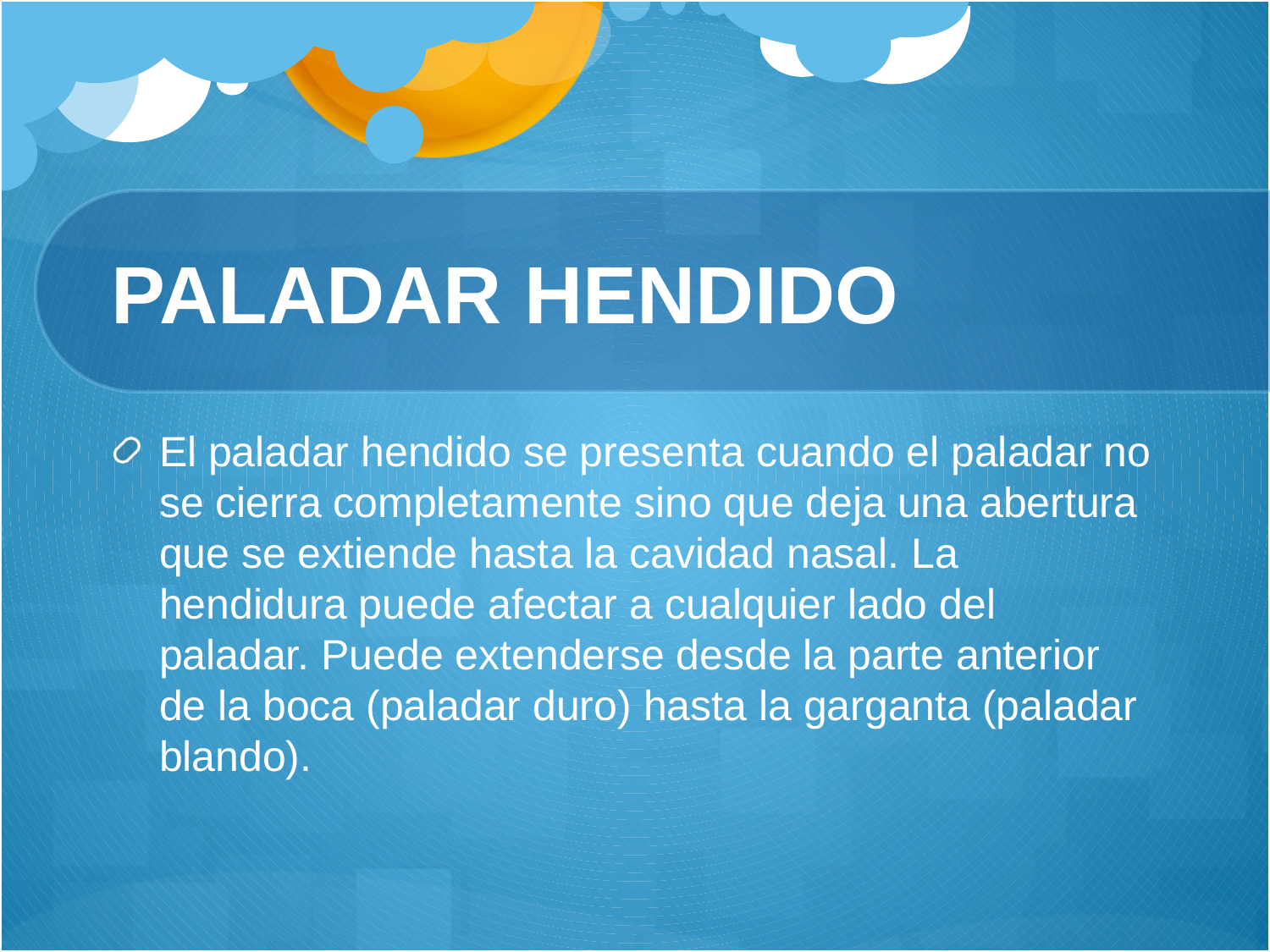

# PALADAR HENDIDO
El paladar hendido se presenta cuando el paladar no se cierra completamente sino que deja una abertura que se extiende hasta la cavidad nasal. La hendidura puede afectar a cualquier lado del paladar. Puede extenderse desde la parte anterior de la boca (paladar duro) hasta la garganta (paladar blando).